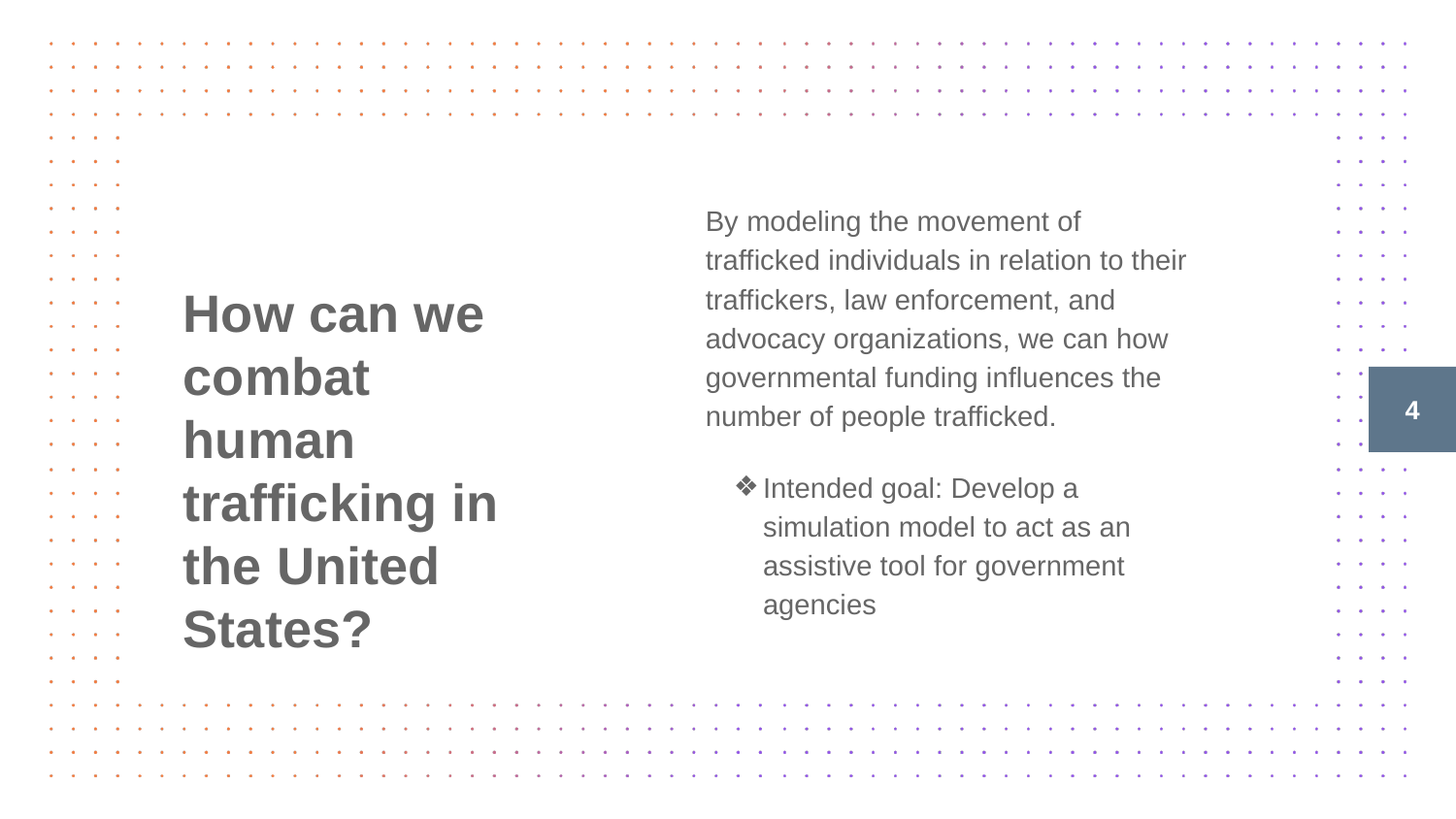

By modeling the movement of trafficked individuals in relation to their traffickers, law enforcement, and advocacy organizations, we can how governmental funding influences the number of people trafficked.
Intended goal: Develop a simulation model to act as an assistive tool for government agencies
# How can we combat human trafficking in the United States?
4